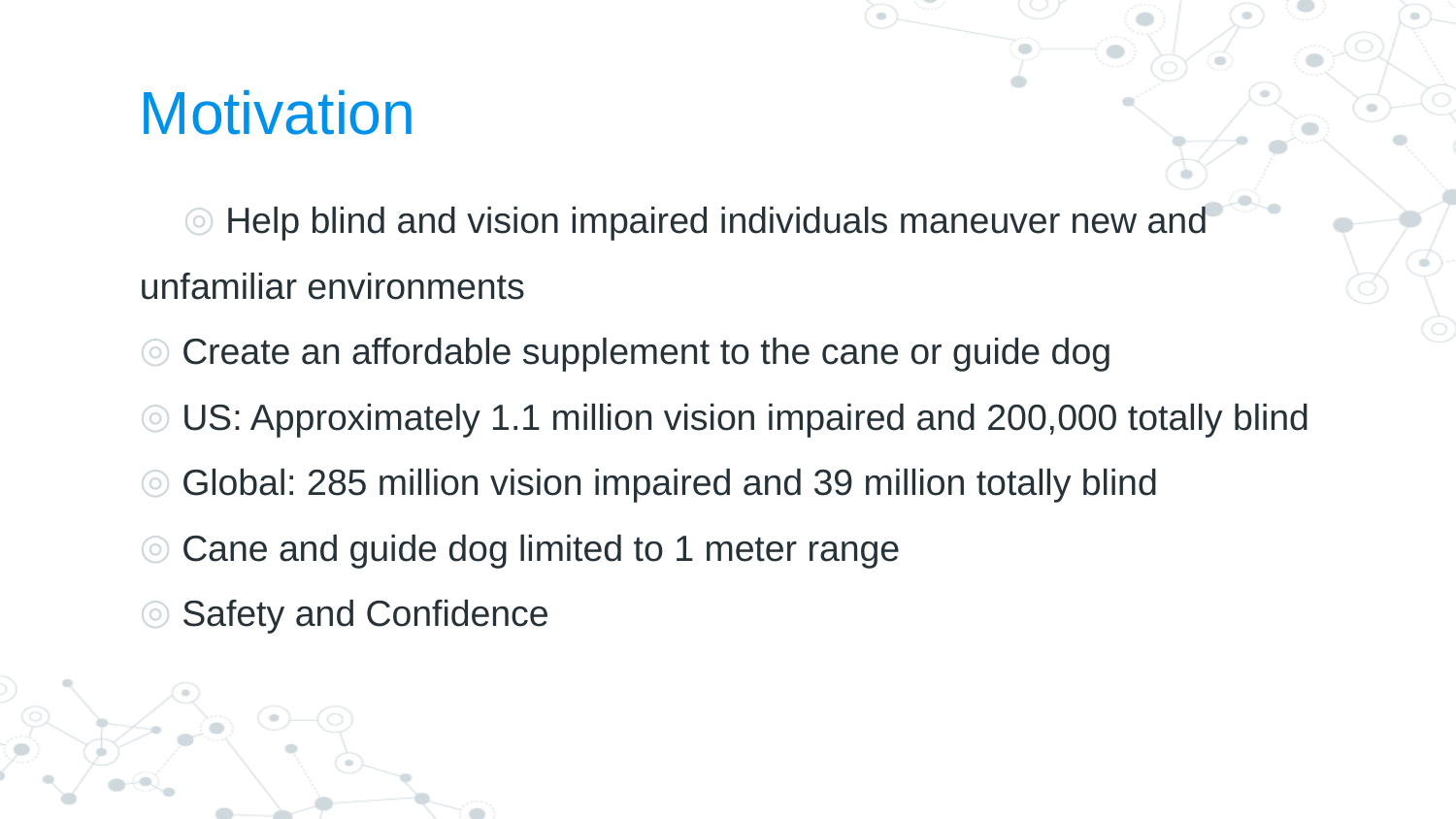

# Motivation
 Help blind and vision impaired individuals maneuver new and    unfamiliar environments
 Create an affordable supplement to the cane or guide dog
 US: Approximately 1.1 million vision impaired and 200,000 totally blind
 Global: 285 million vision impaired and 39 million totally blind
 Cane and guide dog limited to 1 meter range
 Safety and Confidence